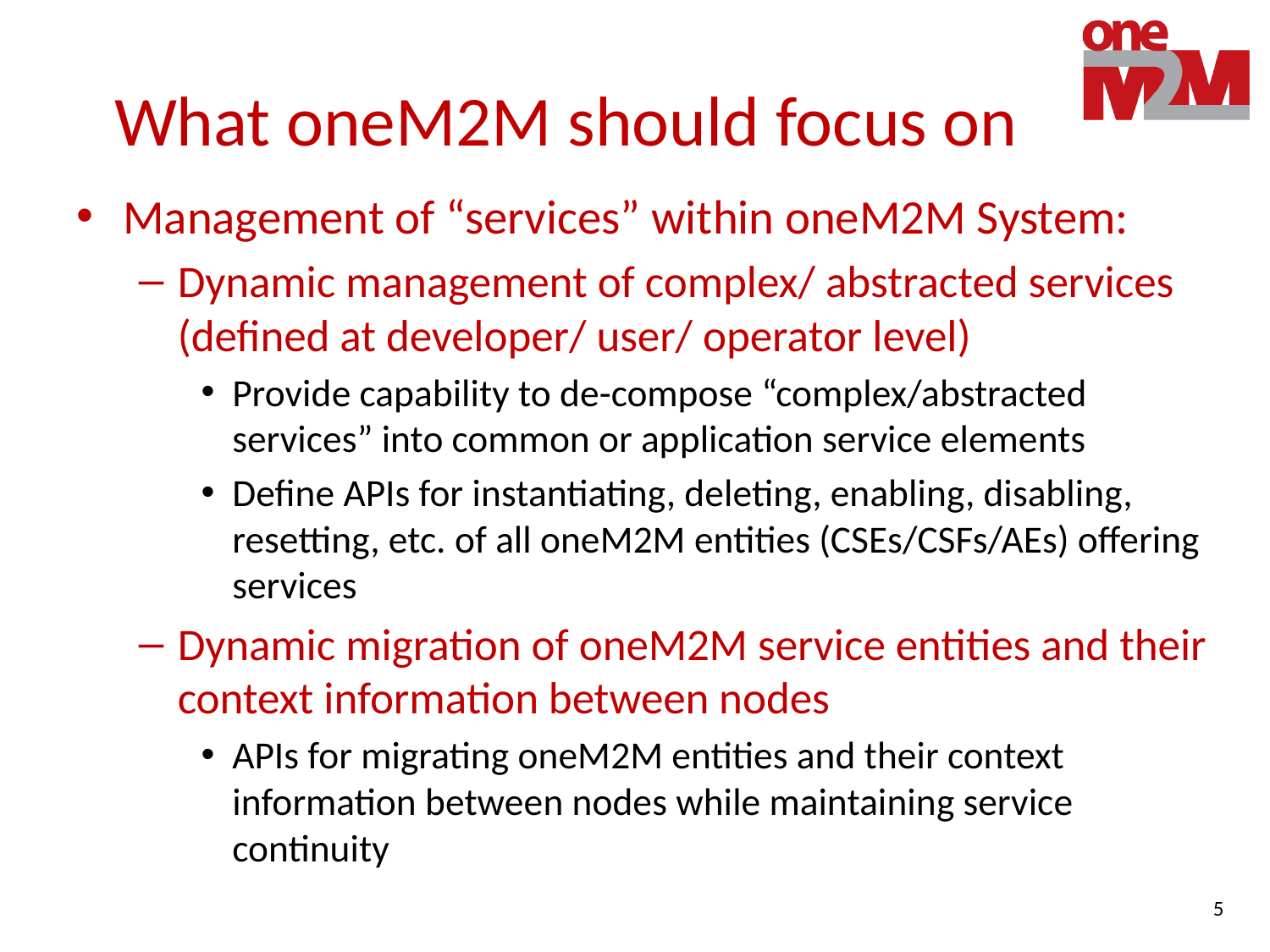

# What oneM2M should focus on
Management of “services” within oneM2M System:
Dynamic management of complex/ abstracted services (defined at developer/ user/ operator level)
Provide capability to de-compose “complex/abstracted services” into common or application service elements
Define APIs for instantiating, deleting, enabling, disabling, resetting, etc. of all oneM2M entities (CSEs/CSFs/AEs) offering services
Dynamic migration of oneM2M service entities and their context information between nodes
APIs for migrating oneM2M entities and their context information between nodes while maintaining service continuity